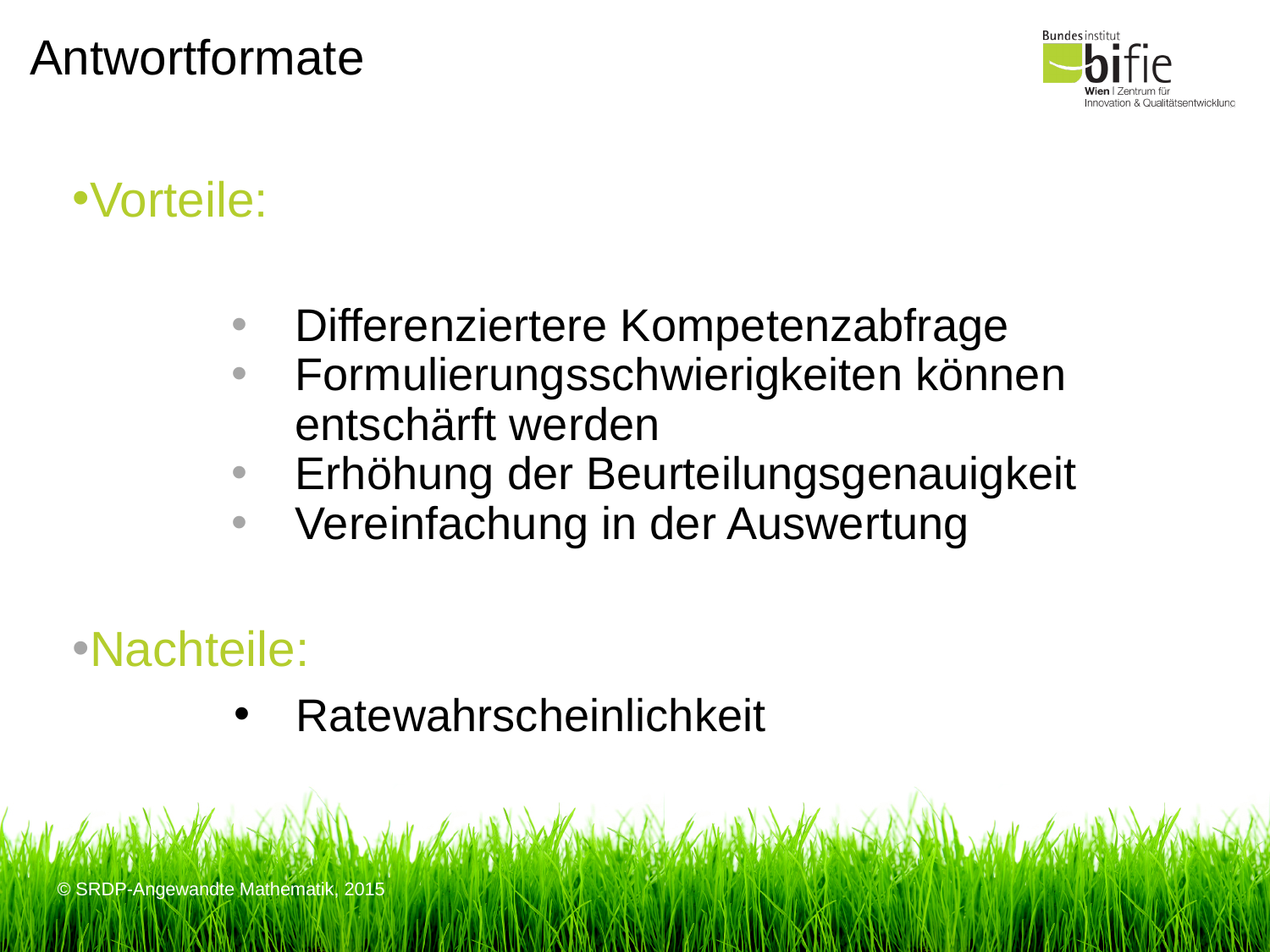

Antwortformate

Vorteile:

Differenziertere Kompetenzabfrage
Formulierungsschwierigkeiten können entschärft werden
Erhöhung der Beurteilungsgenauigkeit
Vereinfachung in der Auswertung

Nachteile:
Ratewahrscheinlichkeit